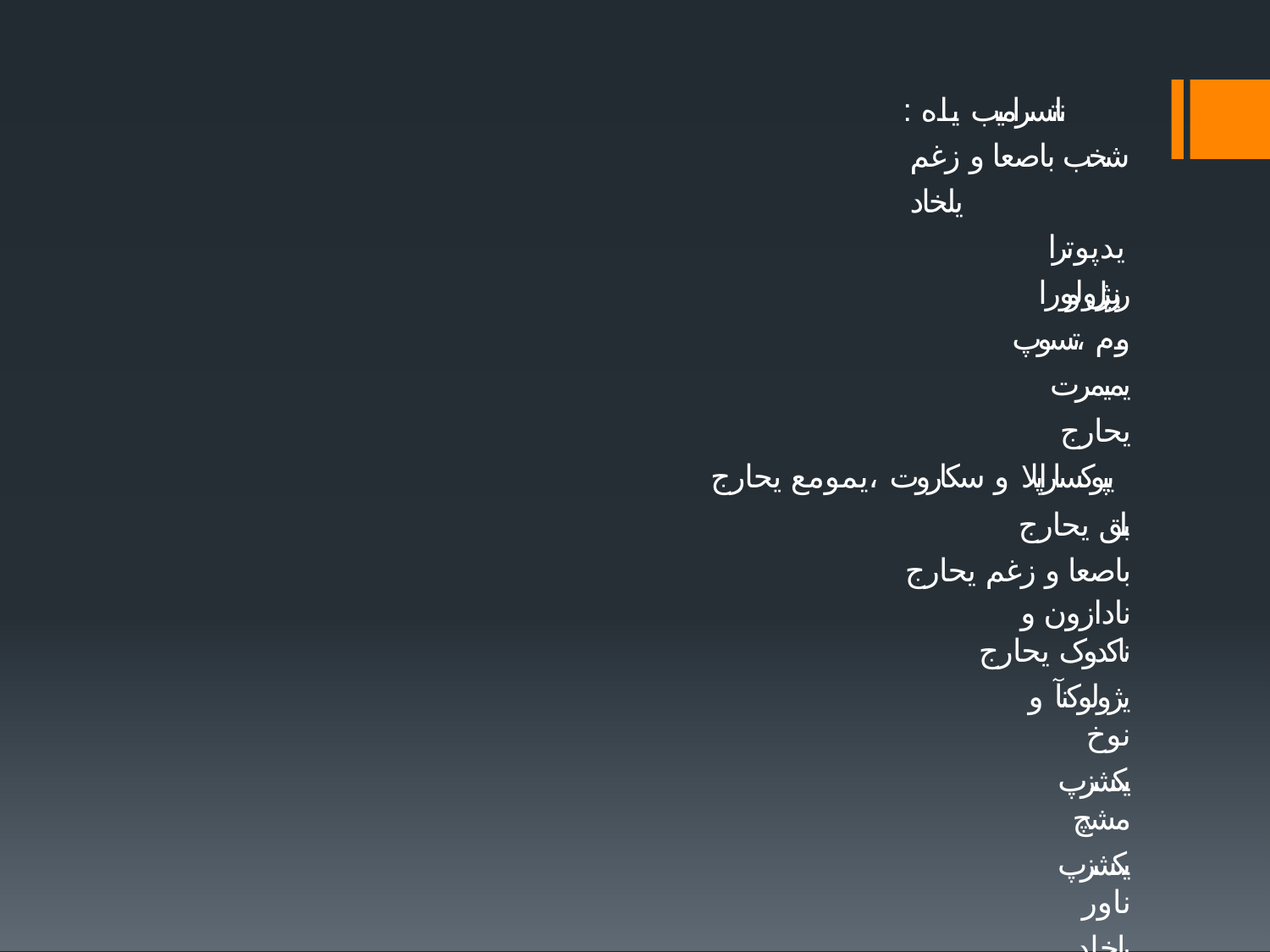

# : ناتسرامیب یاه شخب  باصعا و زغم یلخاد
یدپوترا  یژولورا
رزیل و وم ،تسوپ  یمیمرت یحارج
یپوکساراپلا   و سكاروت  ،یمومع یحارج
بلق یحارج  باصعا و زغم یحارج
نادازون و ناکدوک یحارج
یژولوکنآ  و نوخ
یکشزپ    مشچ
یکشزپ    ناور
یلخاد  یئازان  و نامیاز ،نانز
ددغ	قورع و بلق